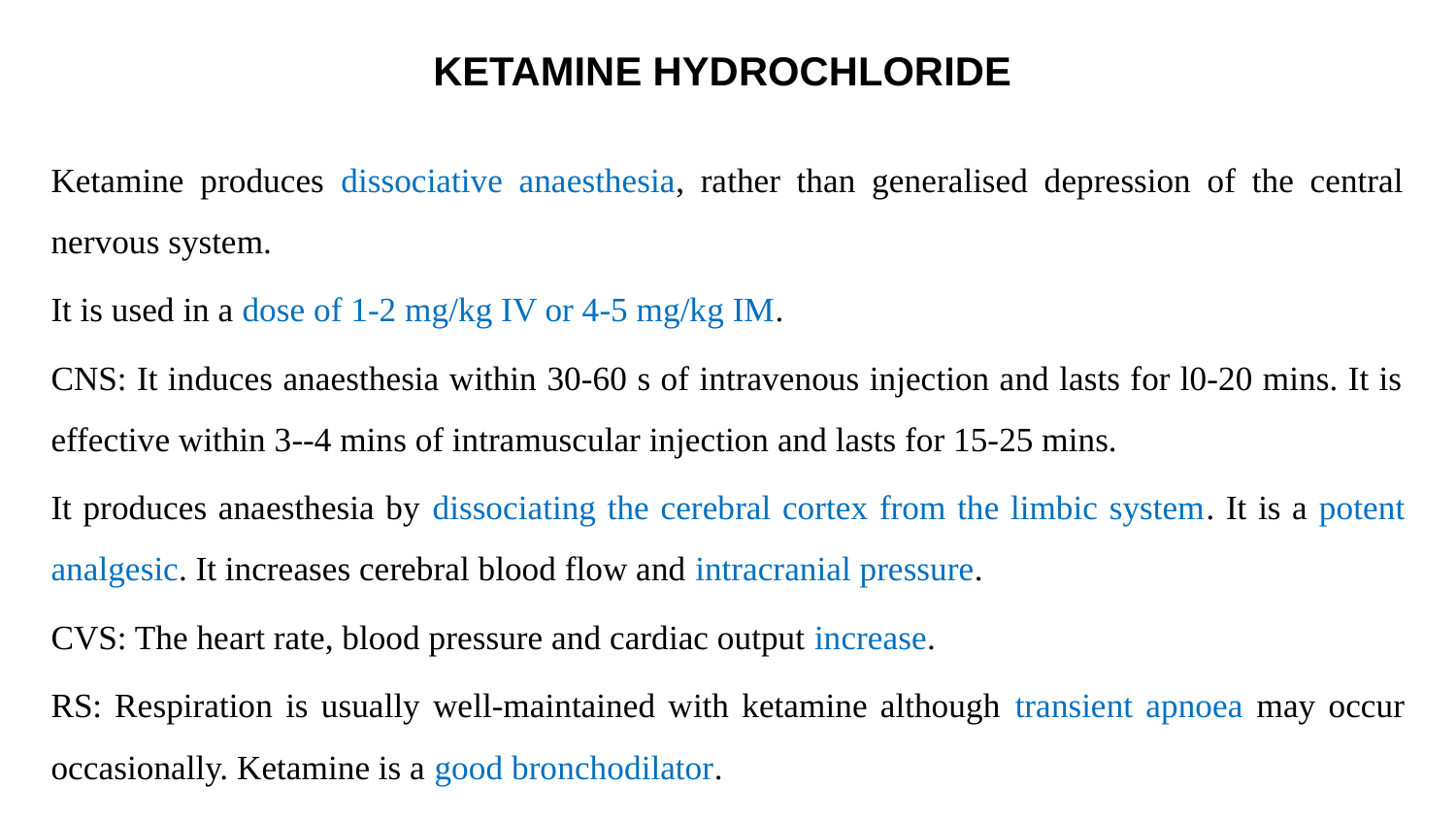

# KETAMINE HYDROCHLORIDE
Ketamine produces dissociative anaesthesia, rather than generalised depression of the central nervous system.
It is used in a dose of 1-2 mg/kg IV or 4-5 mg/kg IM.
CNS: It induces anaesthesia within 30-60 s of intravenous injection and lasts for l0-20 mins. It is effective within 3--4 mins of intramuscular injection and lasts for 15-25 mins.
It produces anaesthesia by dissociating the cerebral cortex from the limbic system. It is a potent analgesic. It increases cerebral blood flow and intracranial pressure.
CVS: The heart rate, blood pressure and cardiac output increase.
RS: Respiration is usually well-maintained with ketamine although transient apnoea may occur occasionally. Ketamine is a good bronchodilator.